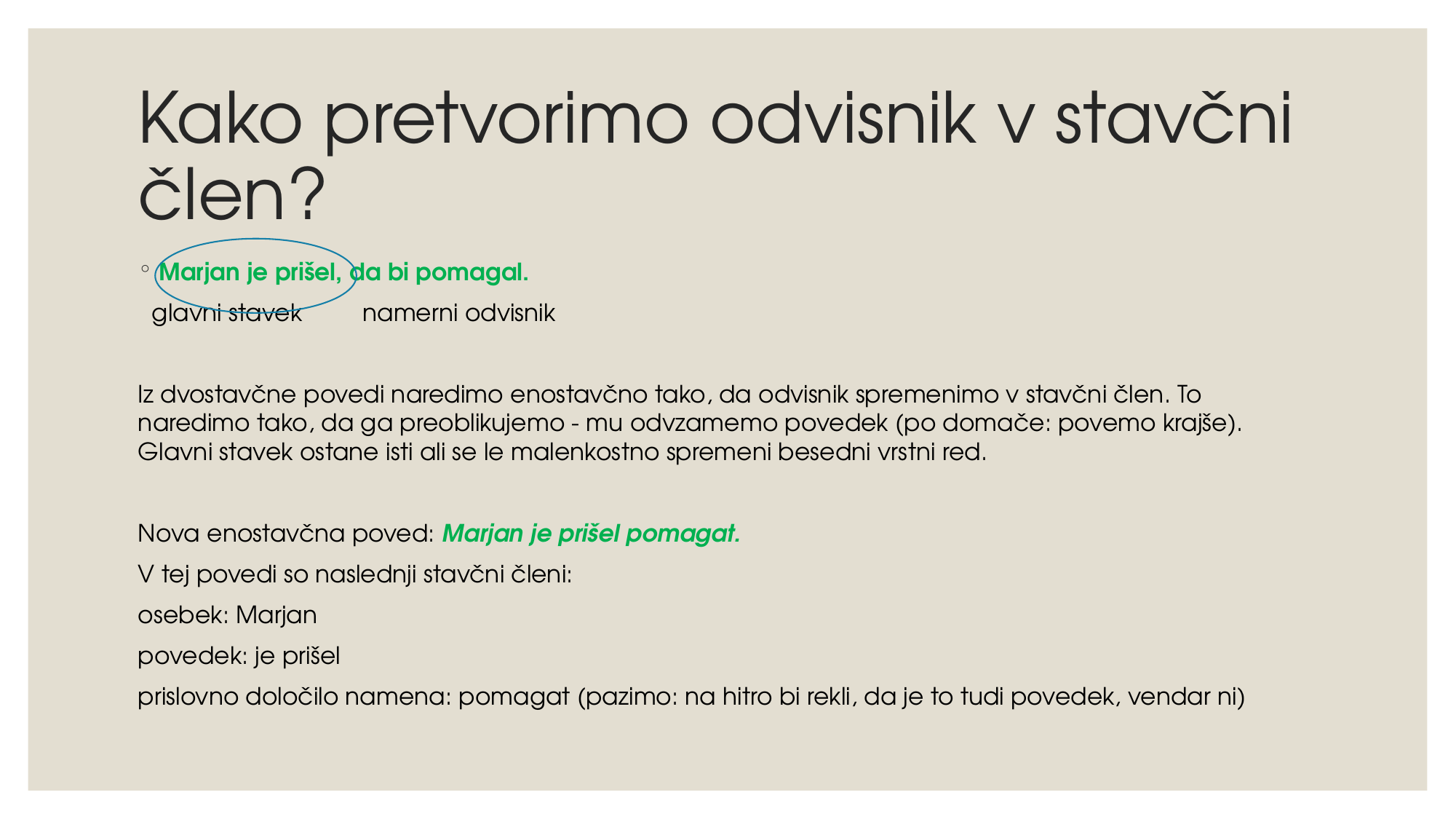

# Kako pretvorimo odvisnik v stavčni člen?

Marjan je prišel, da bi pomagal.
  glavni stavek         namerni odvisnik

Iz dvostavčne povedi naredimo enostavčno tako, da odvisnik spremenimo v stavčni člen. To naredimo tako, da ga preoblikujemo - mu odvzamemo povedek (po domače: povemo krajše). Glavni stavek ostane isti ali se le malenkostno spremeni besedni vrstni red.

Nova enostavčna poved: Marjan je prišel pomagat.
V tej povedi so naslednji stavčni členi:
osebek: Marjan
povedek: je prišel
prislovno določilo namena: pomagat (pazimo: na hitro bi rekli, da je to tudi povedek, vendar ni)